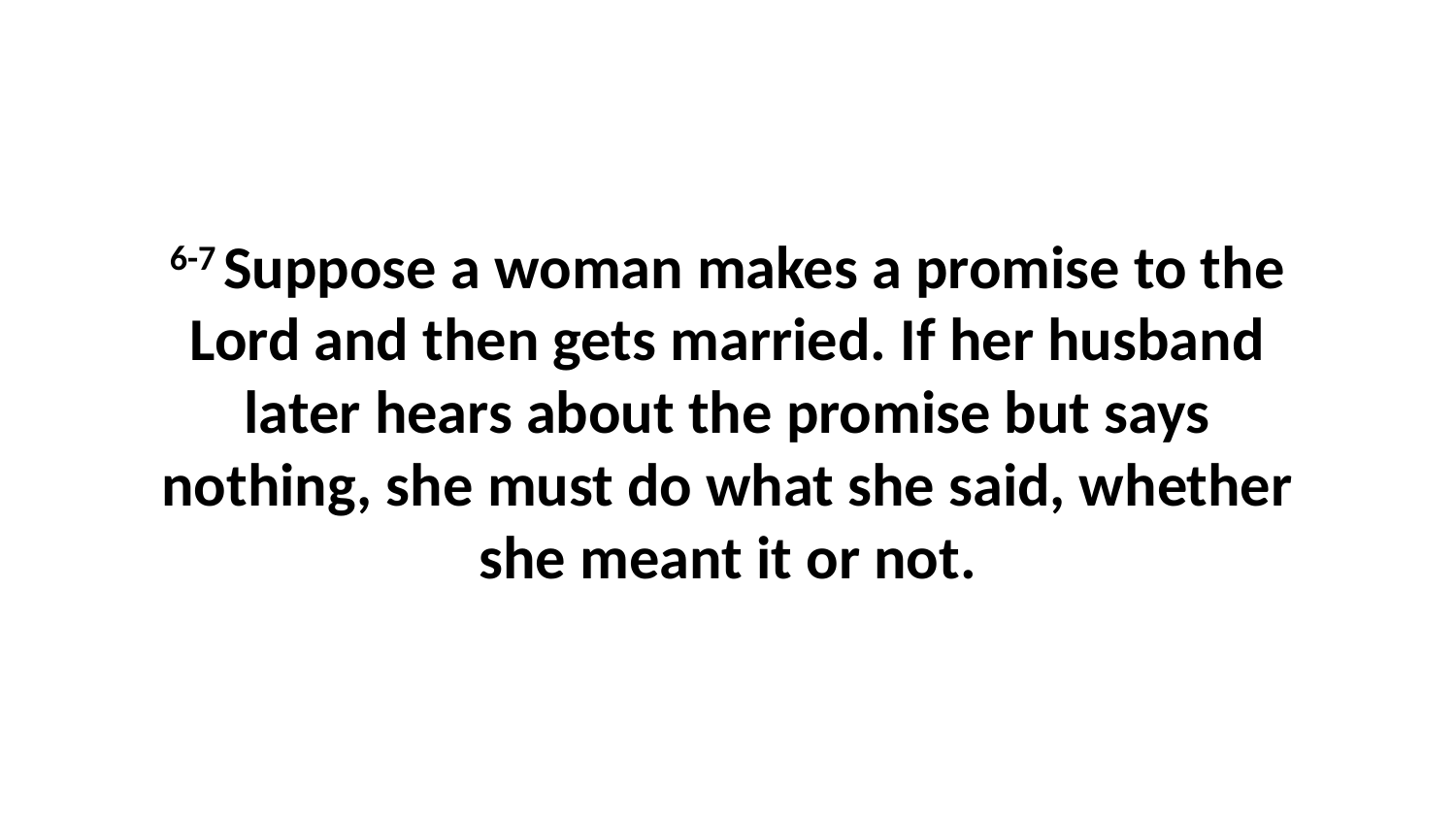

6-7 Suppose a woman makes a promise to the Lord and then gets married. If her husband later hears about the promise but says nothing, she must do what she said, whether she meant it or not.